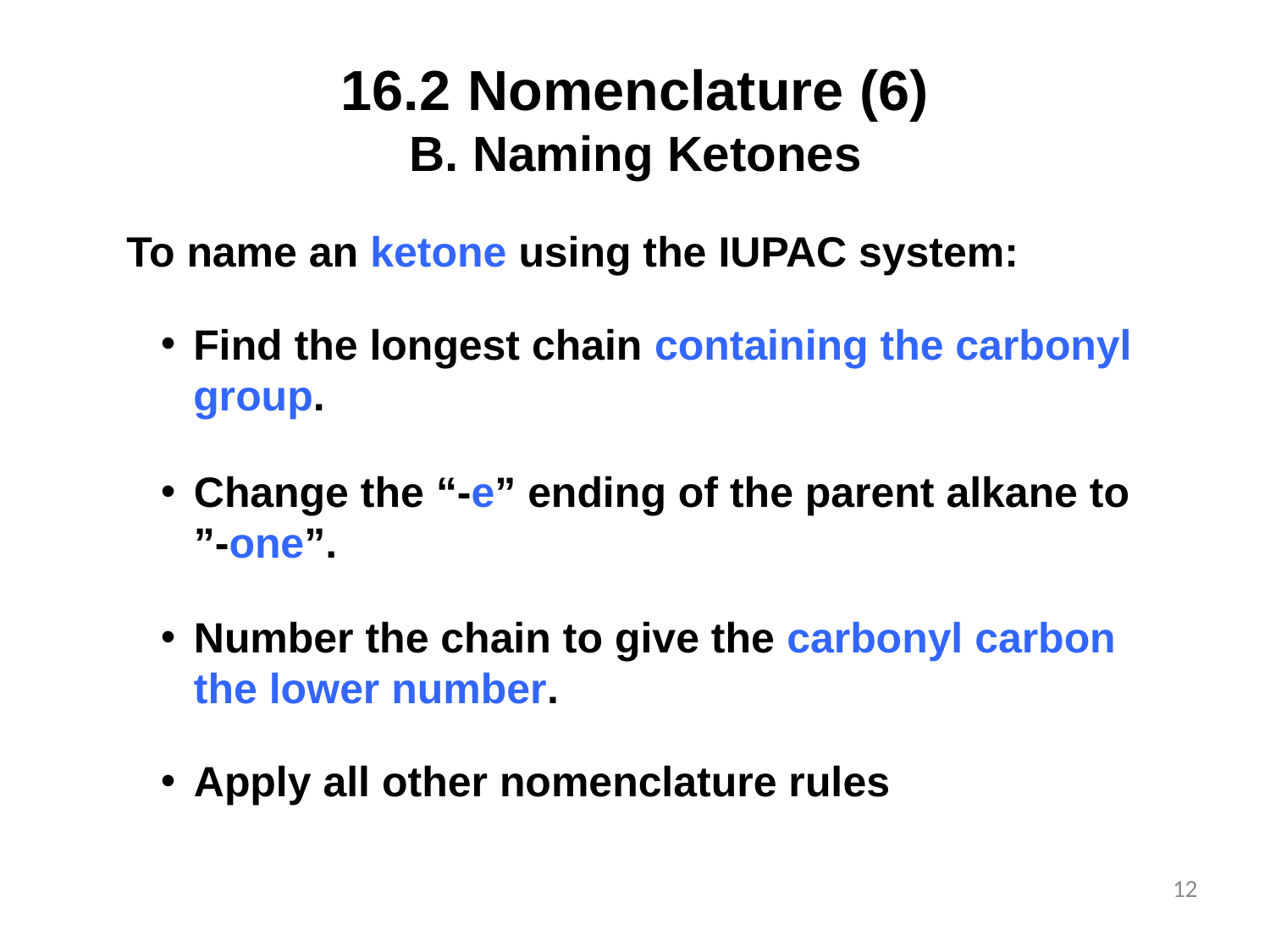

# 16.2	Nomenclature (6)
Naming Ketones
To name an ketone using the IUPAC system:
Find the longest chain containing the carbonyl group.
Change the “-e” ending of the parent alkane to ”-one”.
Number the chain to give the carbonyl carbon the lower number.
Apply all other nomenclature rules